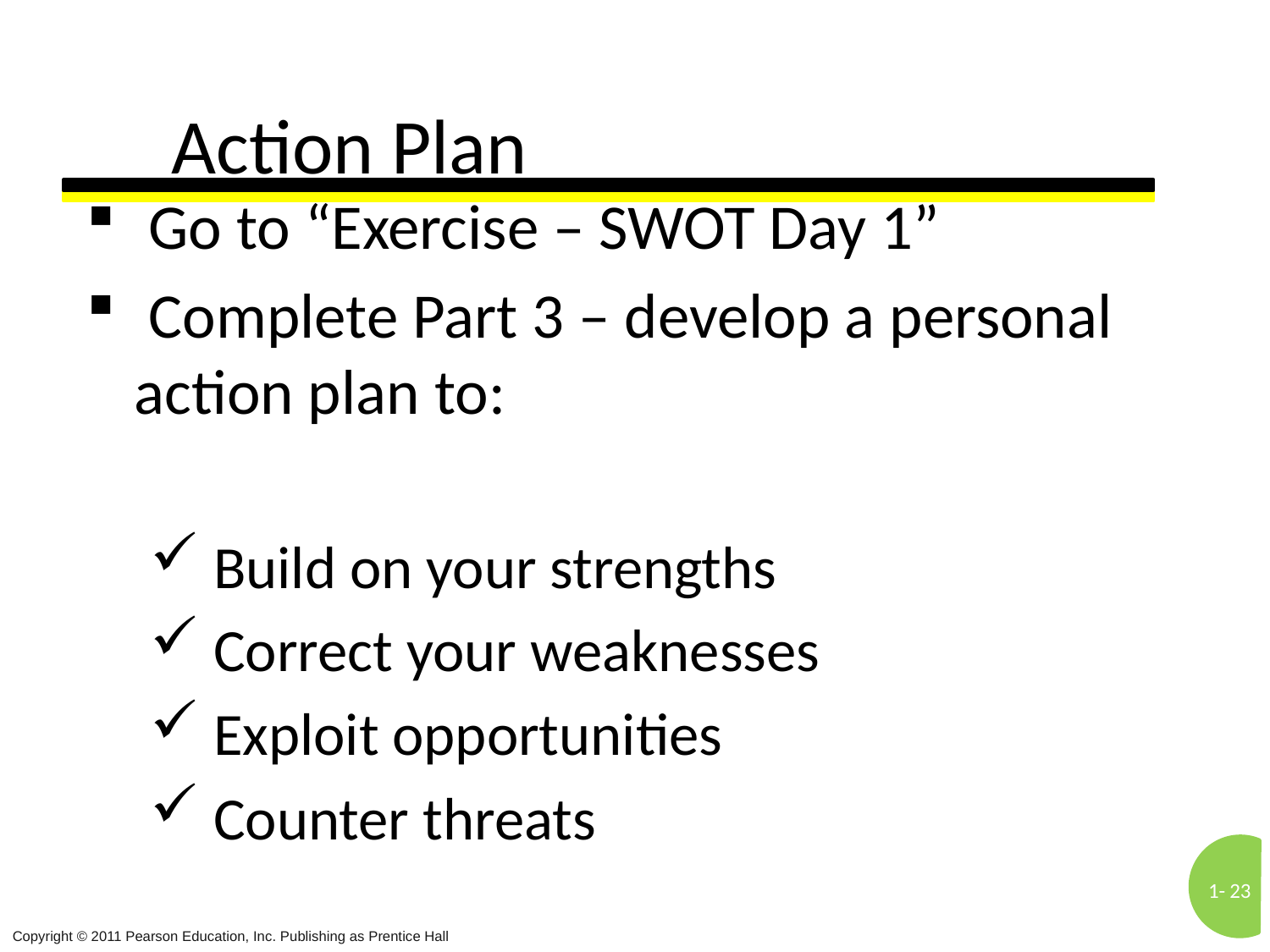

# Action Plan
 Go to “Exercise – SWOT Day 1”
 Complete Part 3 – develop a personal action plan to:

 Build on your strengths
 Correct your weaknesses
 Exploit opportunities
 Counter threats